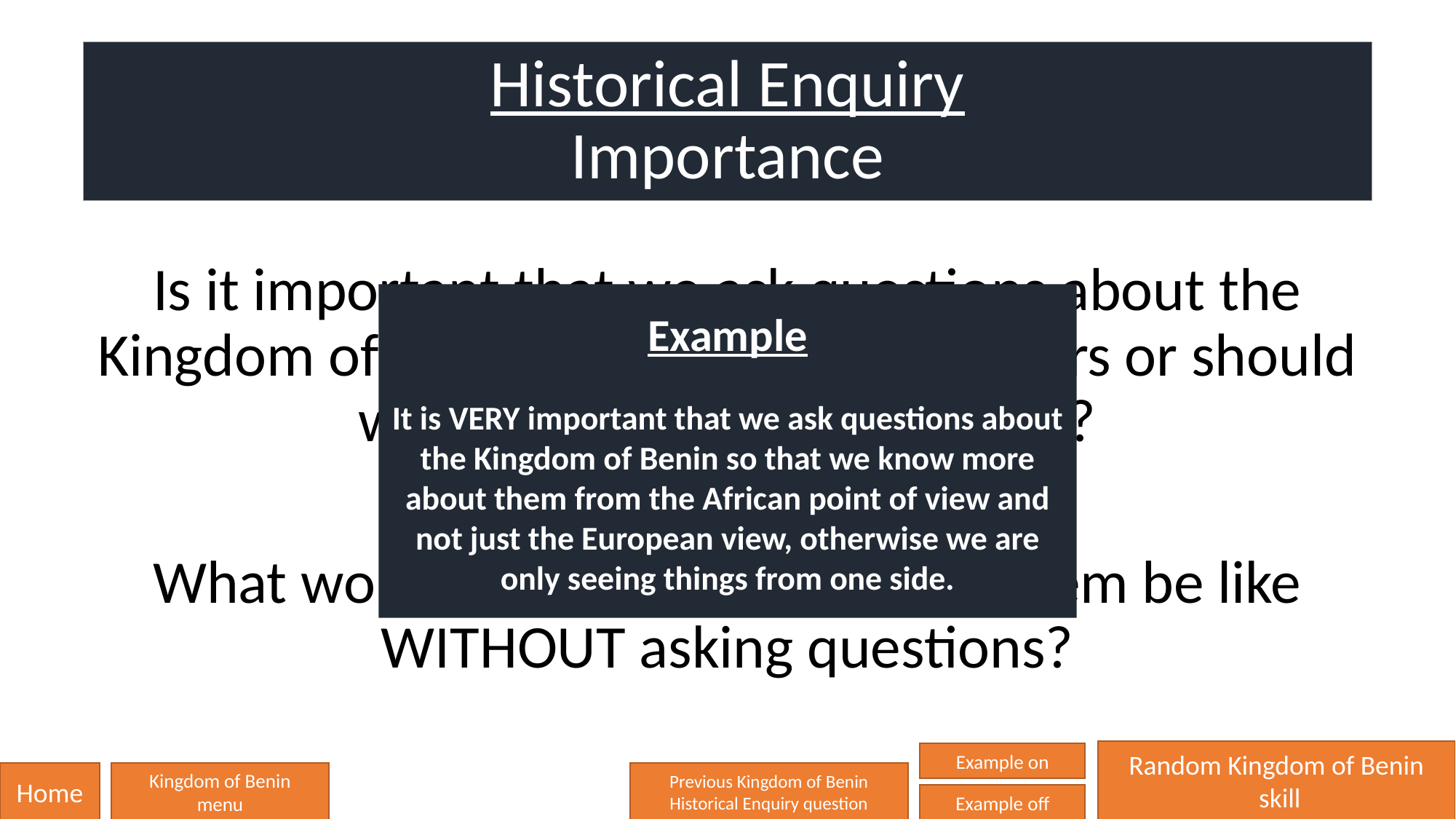

Historical Enquiry
Importance
Is it important that we ask questions about the Kingdom of Benin and try to find answers or should we just leave it all in the past?

What would our understanding of them be like WITHOUT asking questions?
Example

It is VERY important that we ask questions about the Kingdom of Benin so that we know more about them from the African point of view and not just the European view, otherwise we are only seeing things from one side.
Random Kingdom of Benin
 skill
Example on
Home
Kingdom of Benin
menu
Previous Kingdom of Benin
Historical Enquiry question
Example off